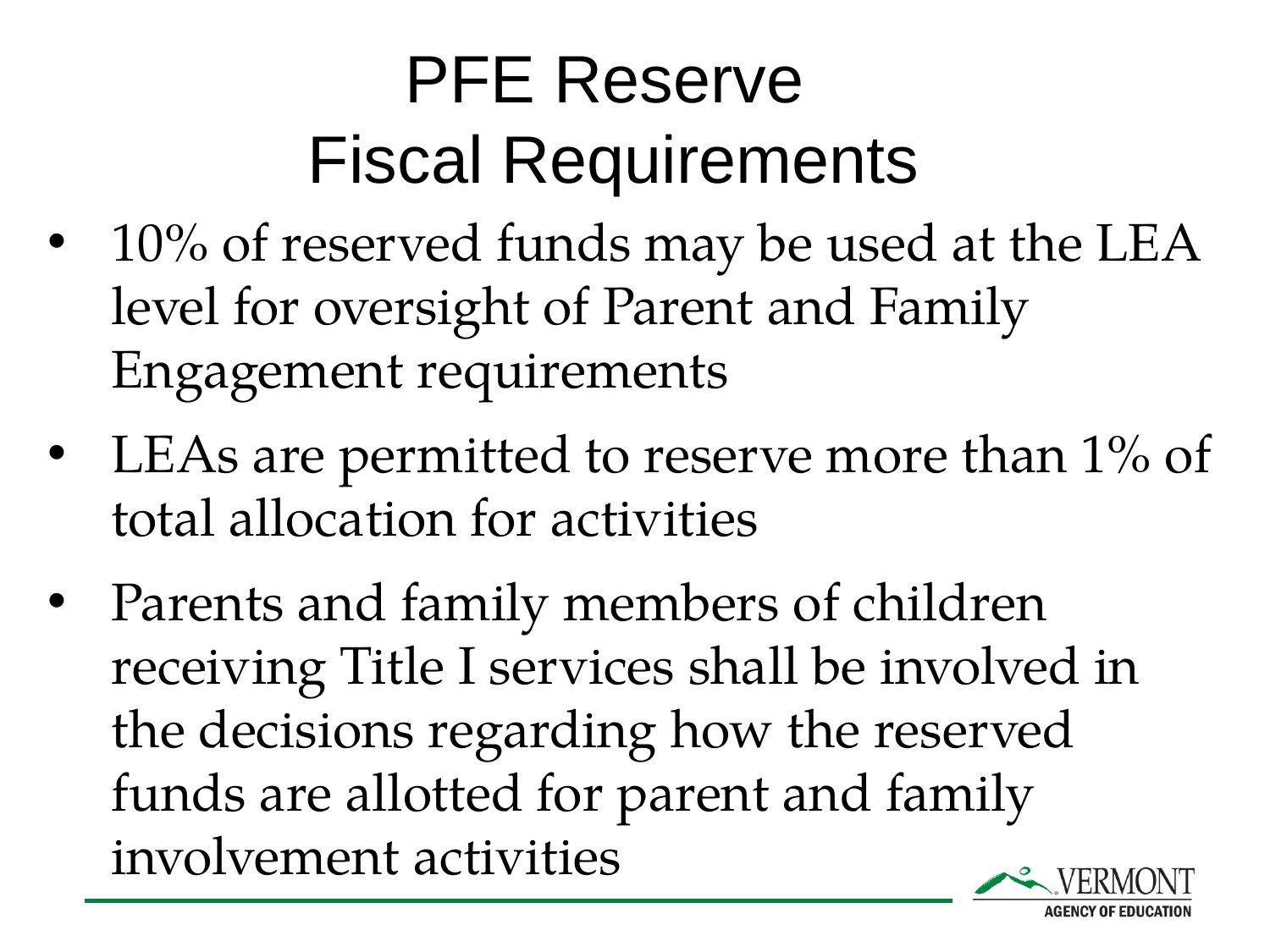

# PFE Reserve Fiscal Requirements
10% of reserved funds may be used at the LEA level for oversight of Parent and Family Engagement requirements
LEAs are permitted to reserve more than 1% of total allocation for activities
Parents and family members of children receiving Title I services shall be involved in the decisions regarding how the reserved funds are allotted for parent and family involvement activities